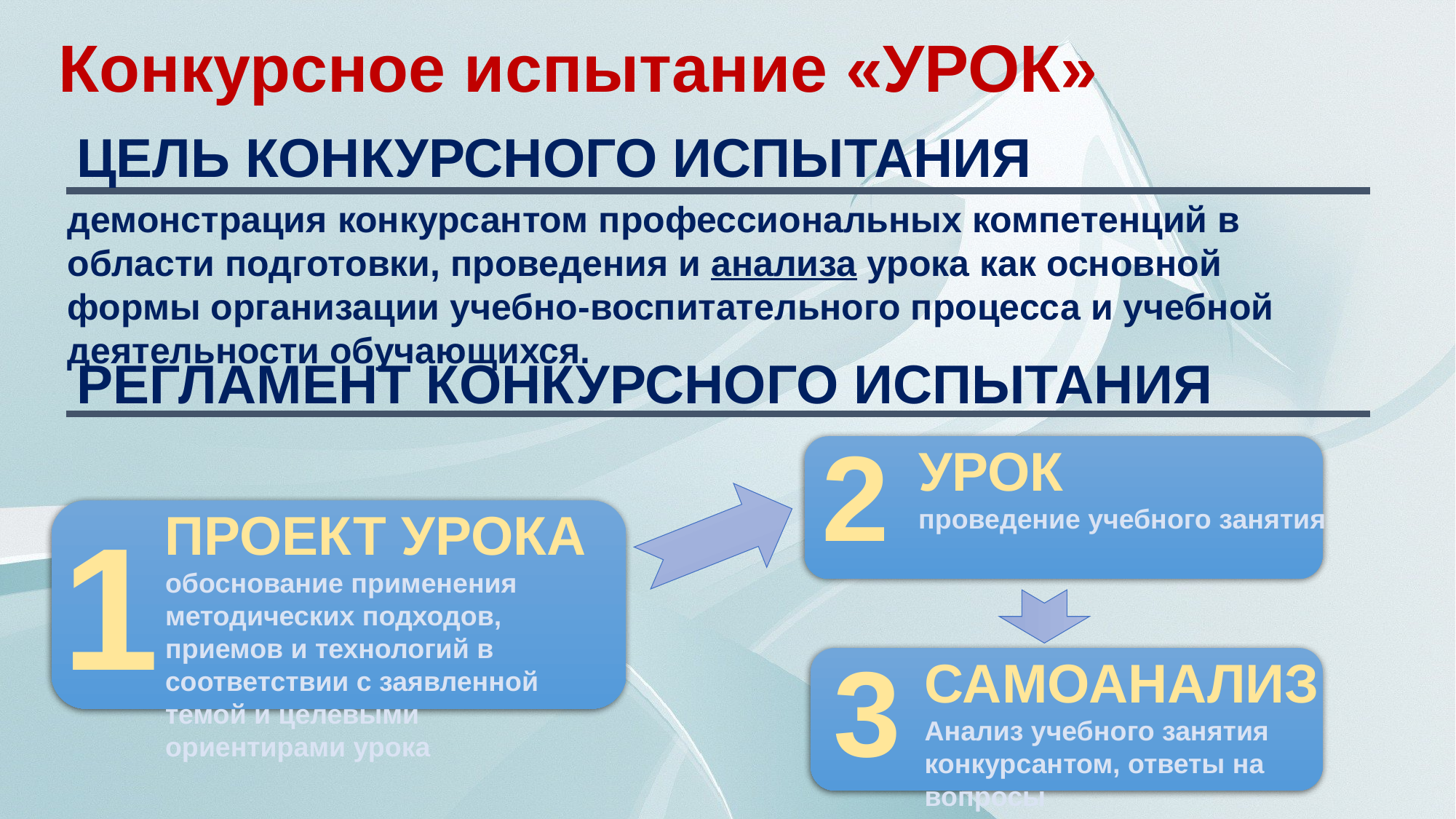

# Конкурсное испытание «УРОК»
ЦЕЛЬ КОНКУРСНОГО ИСПЫТАНИЯ

демонстрация конкурсантом профессиональных компетенций в области подготовки, проведения и анализа урока как основной формы организации учебно-воспитательного процесса и учебной деятельности обучающихся.
РЕГЛАМЕНТ КОНКУРСНОГО ИСПЫТАНИЯ
2
УРОК

1

ПРОЕКТ УРОКА
проведение учебного занятия

обоснование применения методических подходов, приемов и технологий в соответствии с заявленной темой и целевыми ориентирами урока

3
САМОАНАЛИЗ

Анализ учебного занятия конкурсантом, ответы на вопросы